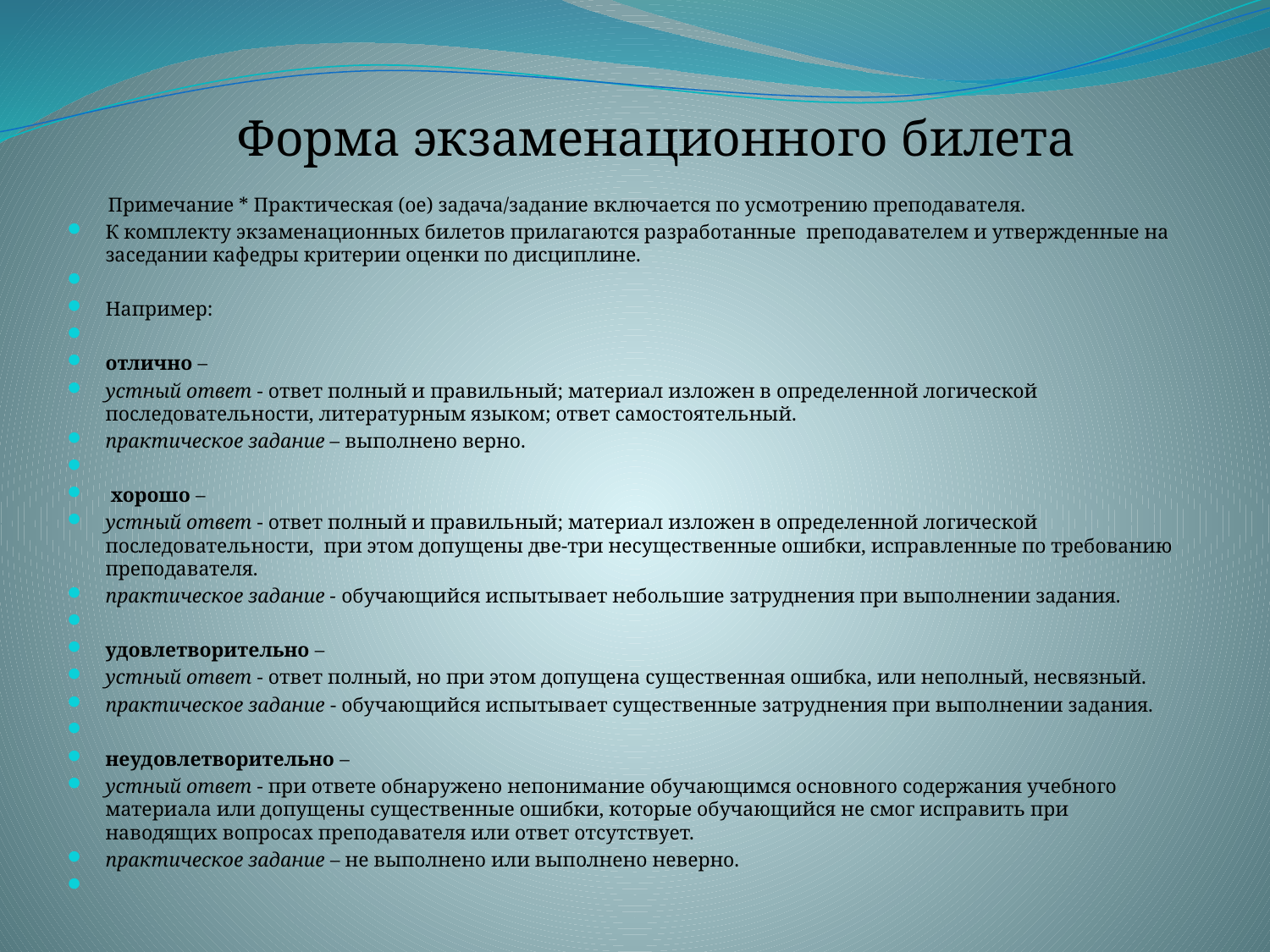

# Форма экзаменационного билета
        Примечание * Практическая (ое) задача/задание включается по усмотрению преподавателя.
К комплекту экзаменационных билетов прилагаются разработанные  преподавателем и утвержденные на заседании кафедры критерии оценки по дисциплине.

Например:

отлично –
устный ответ - ответ полный и правильный; материал изложен в определенной логической последовательности, литературным языком; ответ самостоятельный.
практическое задание – выполнено верно.

 хорошо –
устный ответ - ответ полный и правильный; материал изложен в определенной логической последовательности,  при этом допущены две-три несущественные ошибки, исправленные по требованию преподавателя.
практическое задание - обучающийся испытывает небольшие затруднения при выполнении задания.

удовлетворительно –
устный ответ - ответ полный, но при этом допущена существенная ошибка, или неполный, несвязный.
практическое задание - обучающийся испытывает существенные затруднения при выполнении задания.

неудовлетворительно –
устный ответ - при ответе обнаружено непонимание обучающимся основного содержания учебного материала или допущены существенные ошибки, которые обучающийся не смог исправить при наводящих вопросах преподавателя или ответ отсутствует.
практическое задание – не выполнено или выполнено неверно.